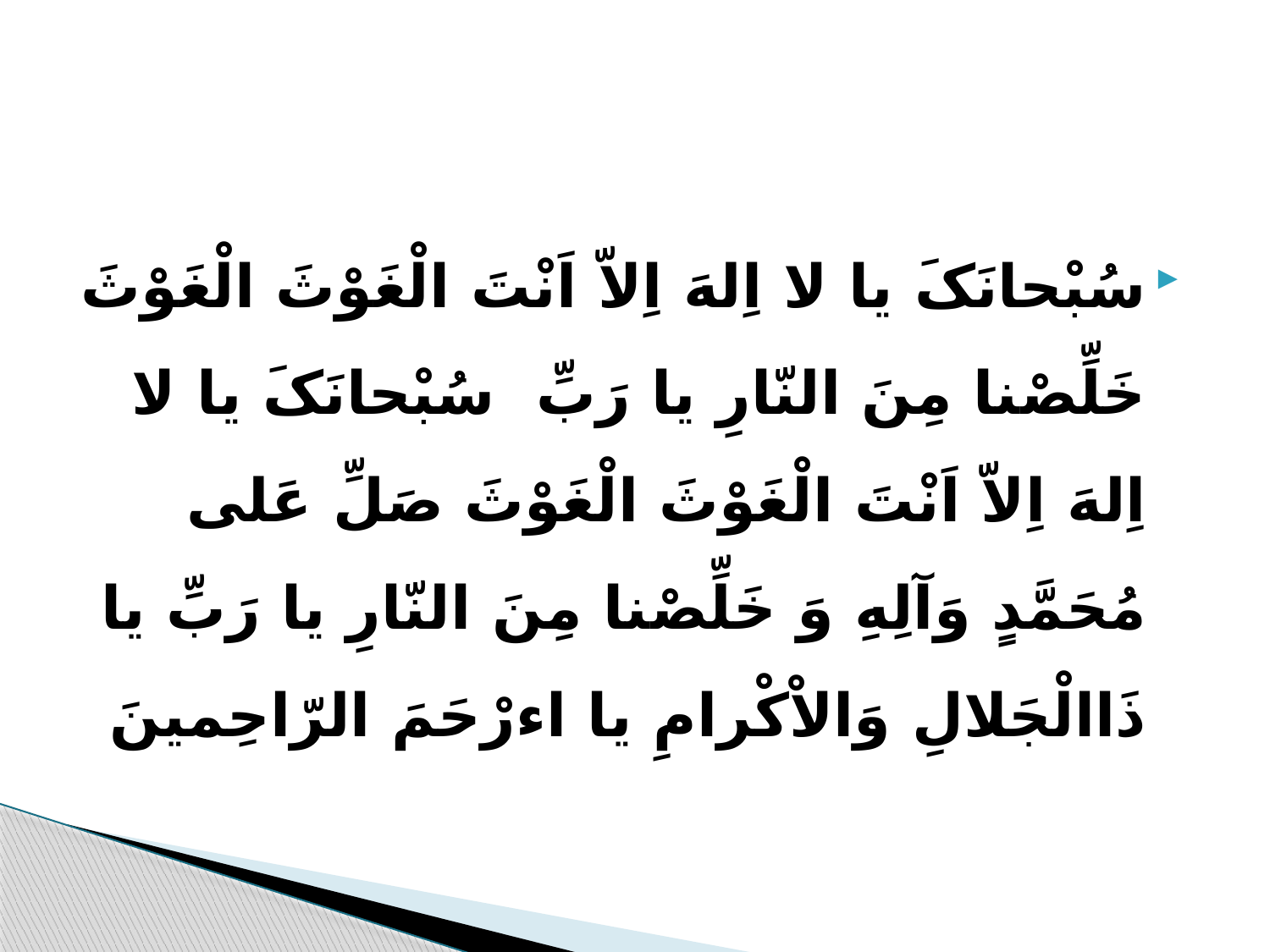

#
سُبْحانَکَ یا لا اِلهَ اِلاّ اَنْتَ الْغَوْثَ الْغَوْثَ خَلِّصْنا مِنَ النّارِ یا رَبِّ  سُبْحانَکَ یا لا اِلهَ اِلاّ اَنْتَ الْغَوْثَ الْغَوْثَ صَلِّ عَلى مُحَمَّدٍ وَآلِهِ وَ خَلِّصْنا مِنَ النّارِ یا رَبِّ یا ذَاالْجَلالِ وَالاْکْرامِ یا اءرْحَمَ الرّاحِمینَ